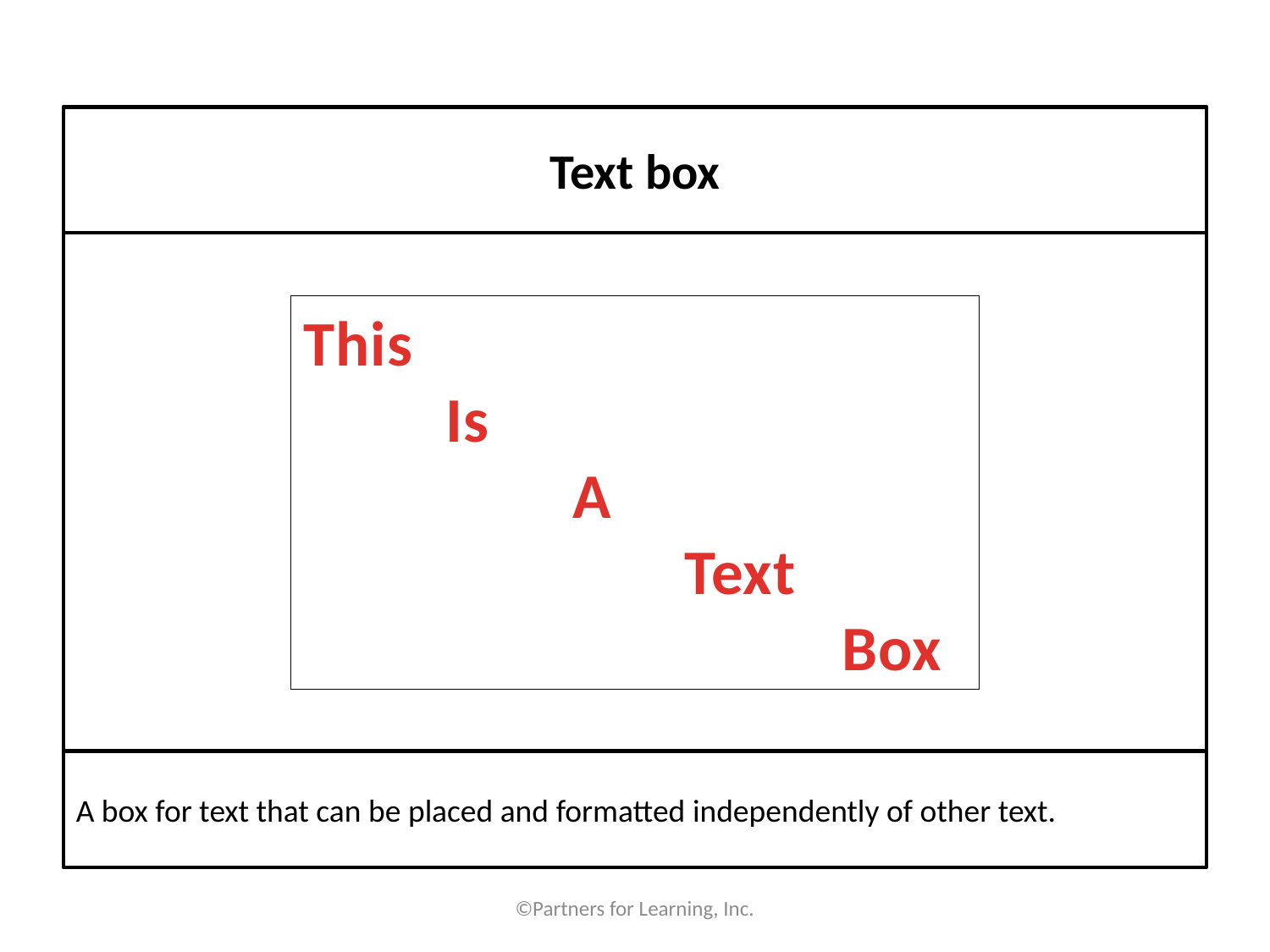

#
Text box
This
	 Is
		 A
			Text
				  Box
A box for text that can be placed and formatted independently of other text.
©Partners for Learning, Inc.